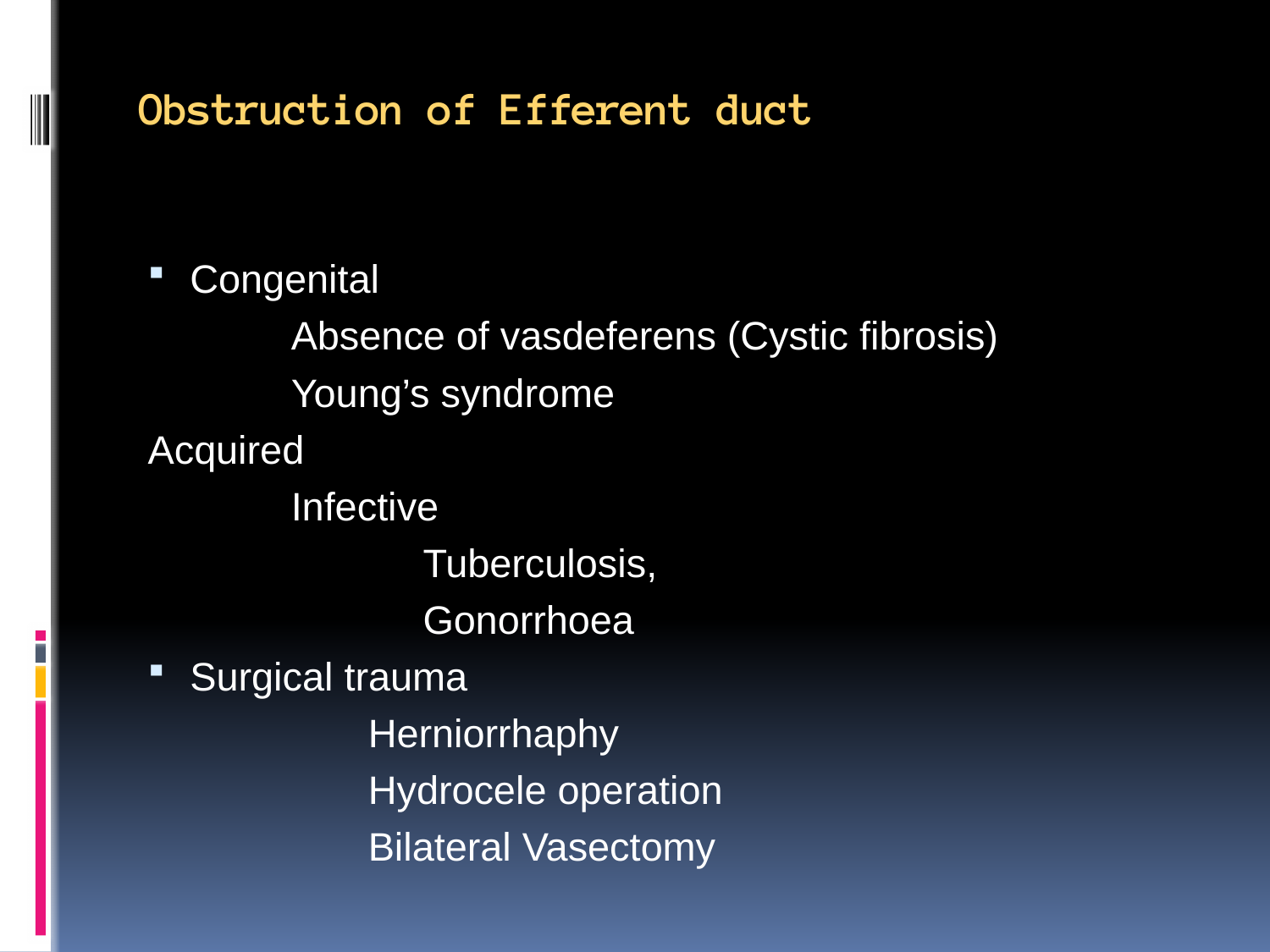

# Obstruction of Efferent duct
Congenital
             Absence of vasdeferens (Cystic fibrosis)
             Young’s syndrome
Acquired
             Infective
                         Tuberculosis,
                         Gonorrhoea
Surgical trauma
                    Herniorrhaphy
                    Hydrocele operation
                    Bilateral Vasectomy